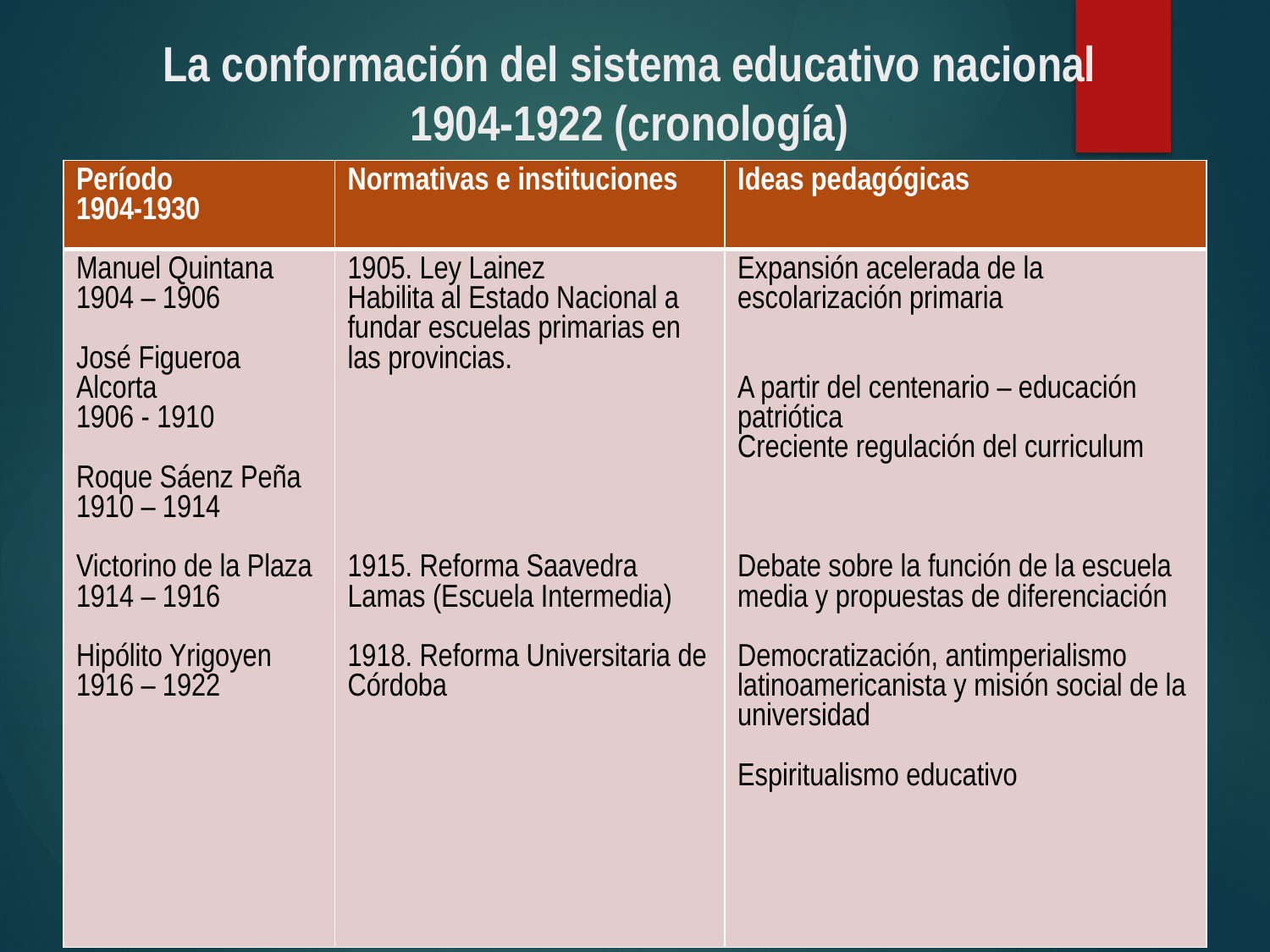

# La conformación del sistema educativo nacional 1904-1922 (cronología)
| Período 1904-1930 | Normativas e instituciones | Ideas pedagógicas |
| --- | --- | --- |
| Manuel Quintana 1904 – 1906 José Figueroa Alcorta 1906 - 1910 Roque Sáenz Peña 1910 – 1914 Victorino de la Plaza 1914 – 1916 Hipólito Yrigoyen 1916 – 1922 | 1905. Ley Lainez Habilita al Estado Nacional a fundar escuelas primarias en las provincias. 1915. Reforma Saavedra Lamas (Escuela Intermedia) 1918. Reforma Universitaria de Córdoba | Expansión acelerada de la escolarización primaria A partir del centenario – educación patriótica Creciente regulación del curriculum Debate sobre la función de la escuela media y propuestas de diferenciación Democratización, antimperialismo latinoamericanista y misión social de la universidad Espiritualismo educativo |